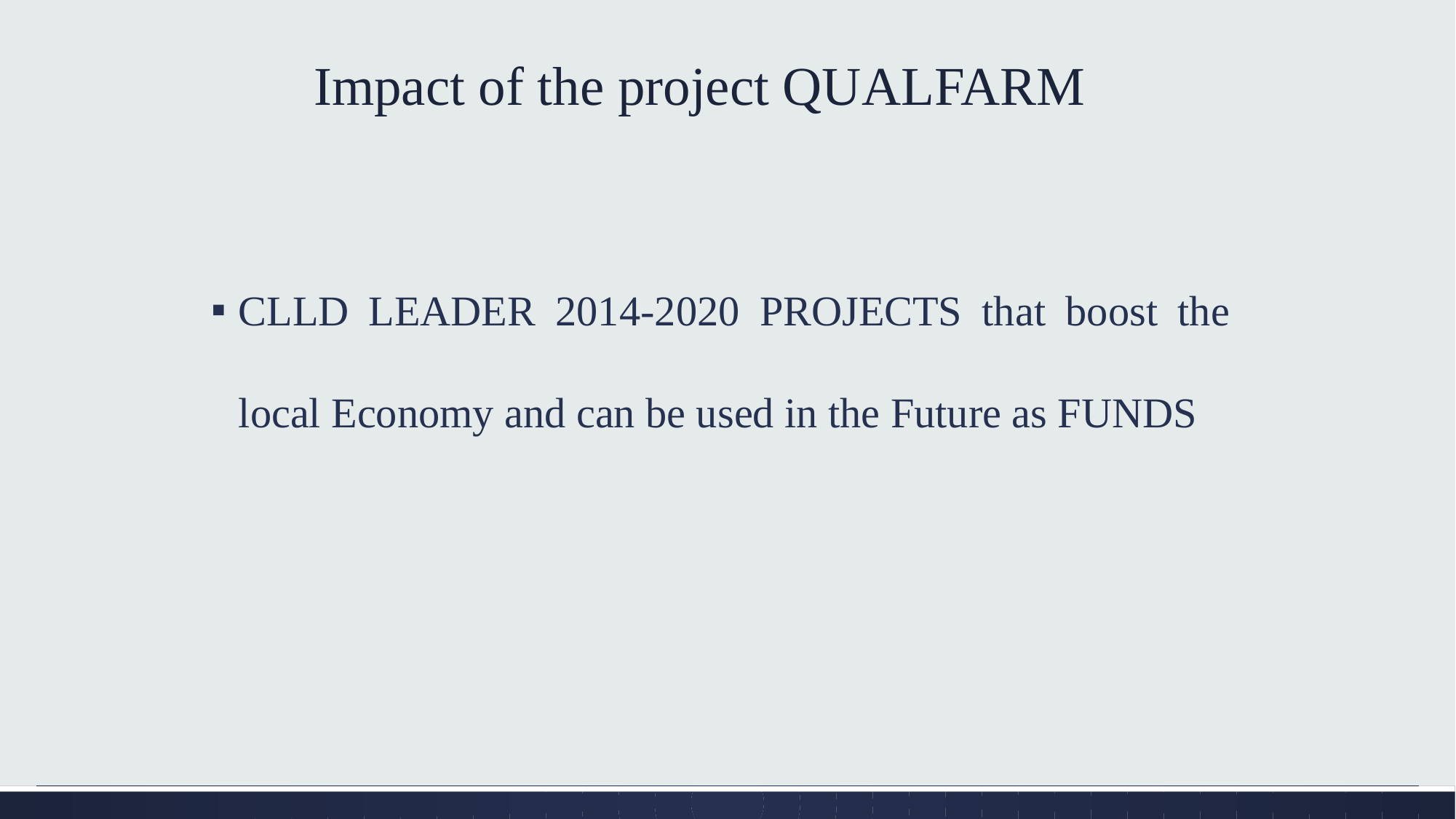

# Impact of the project QUALFARM
CLLD LEADER 2014-2020 PROJECTS that boost the local Economy and can be used in the Future as FUNDS